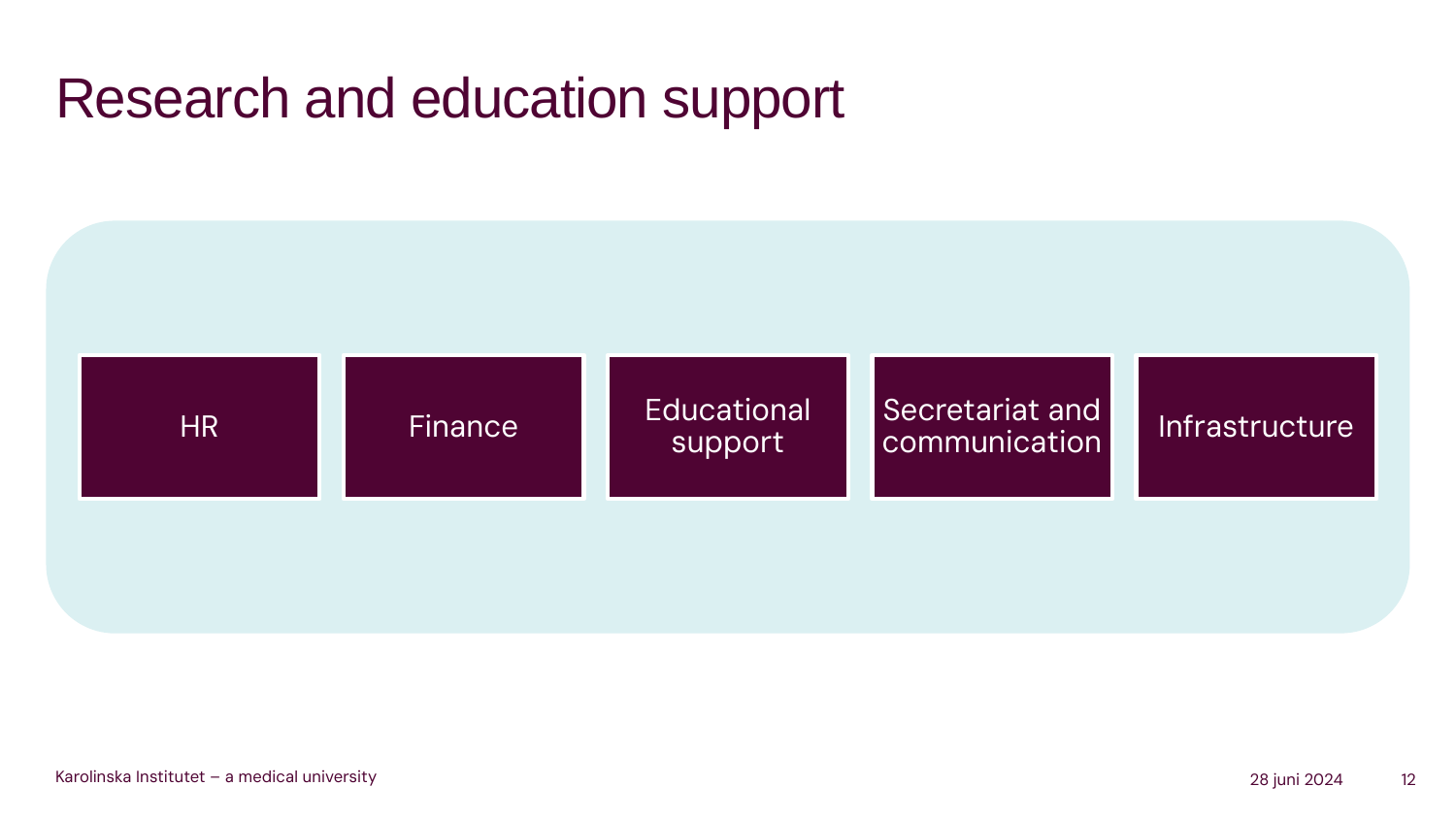

# Research and education support

HR
Finance
Educational support
Secretariat and communication
Infrastructure
28 juni 2024
12
Karolinska Institutet – a medical university